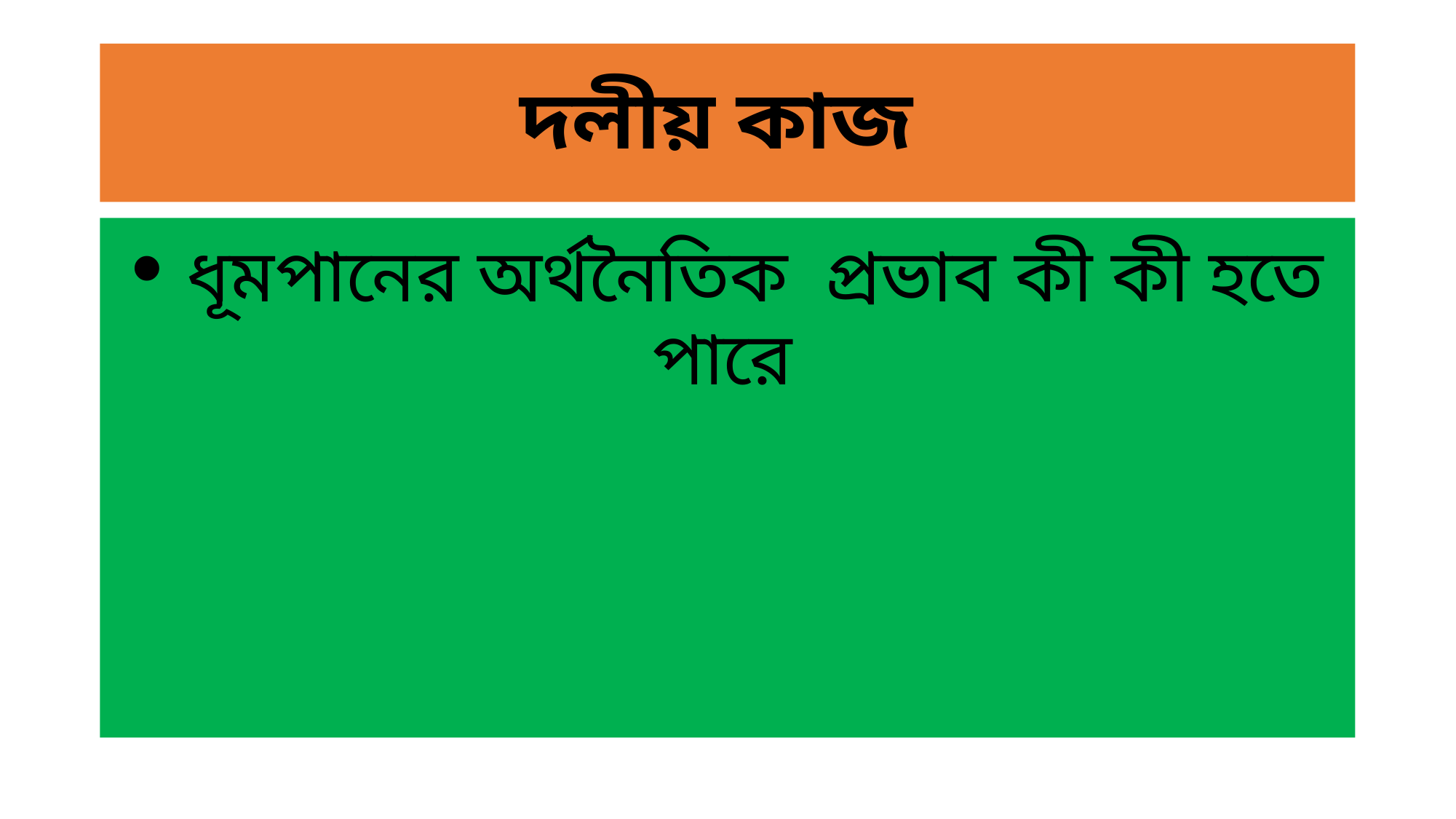

# দলীয় কাজ
 ধূমপানের অর্থনৈতিক  প্রভাব কী কী হতে পারে